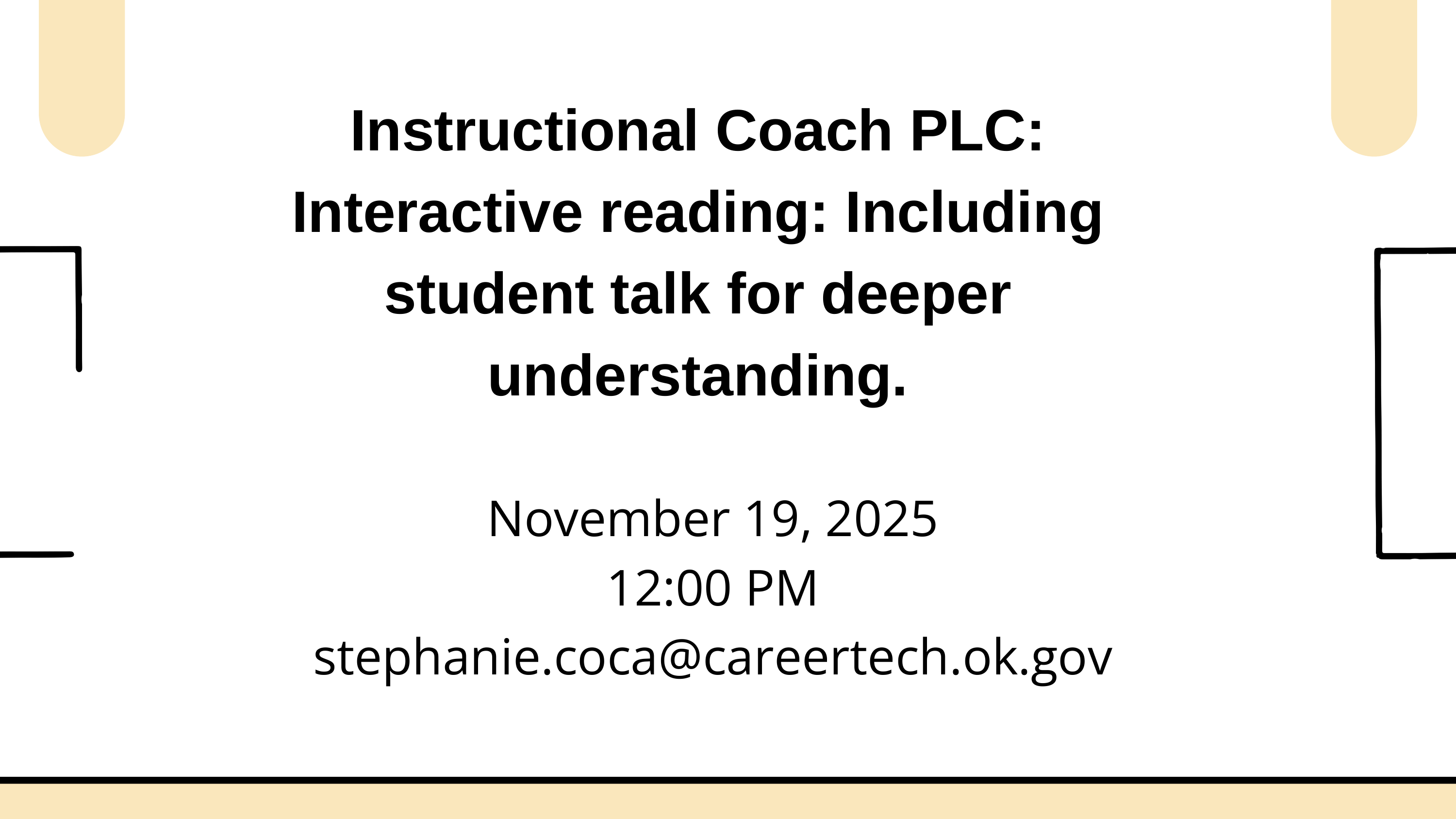

Instructional Coach PLC: Interactive reading: Including student talk for deeper understanding.

November 19, 2025
12:00 PM
stephanie.coca@careertech.ok.gov